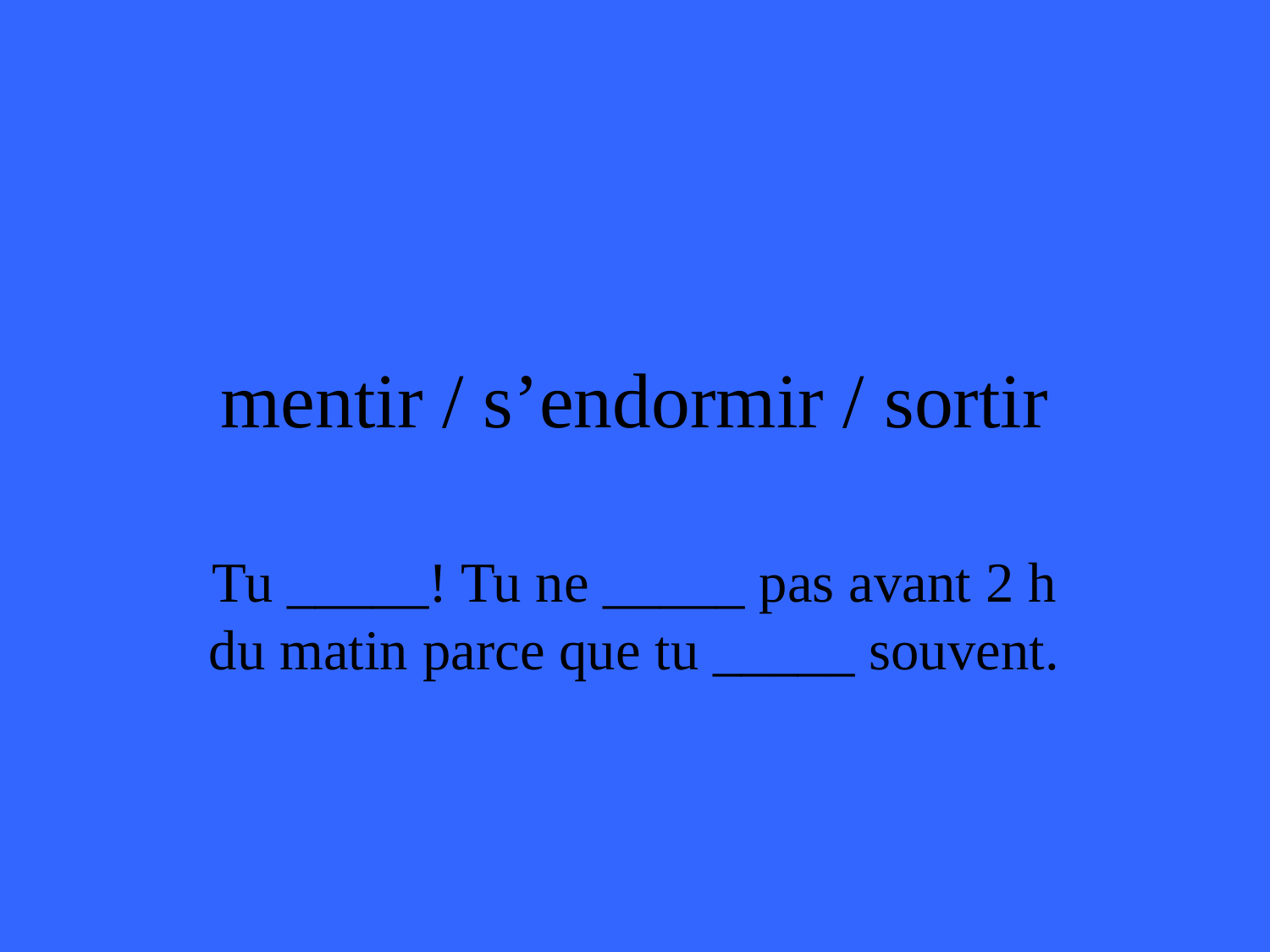

# mentir / s’endormir / sortir
Tu _____! Tu ne _____ pas avant 2 h du matin parce que tu _____ souvent.